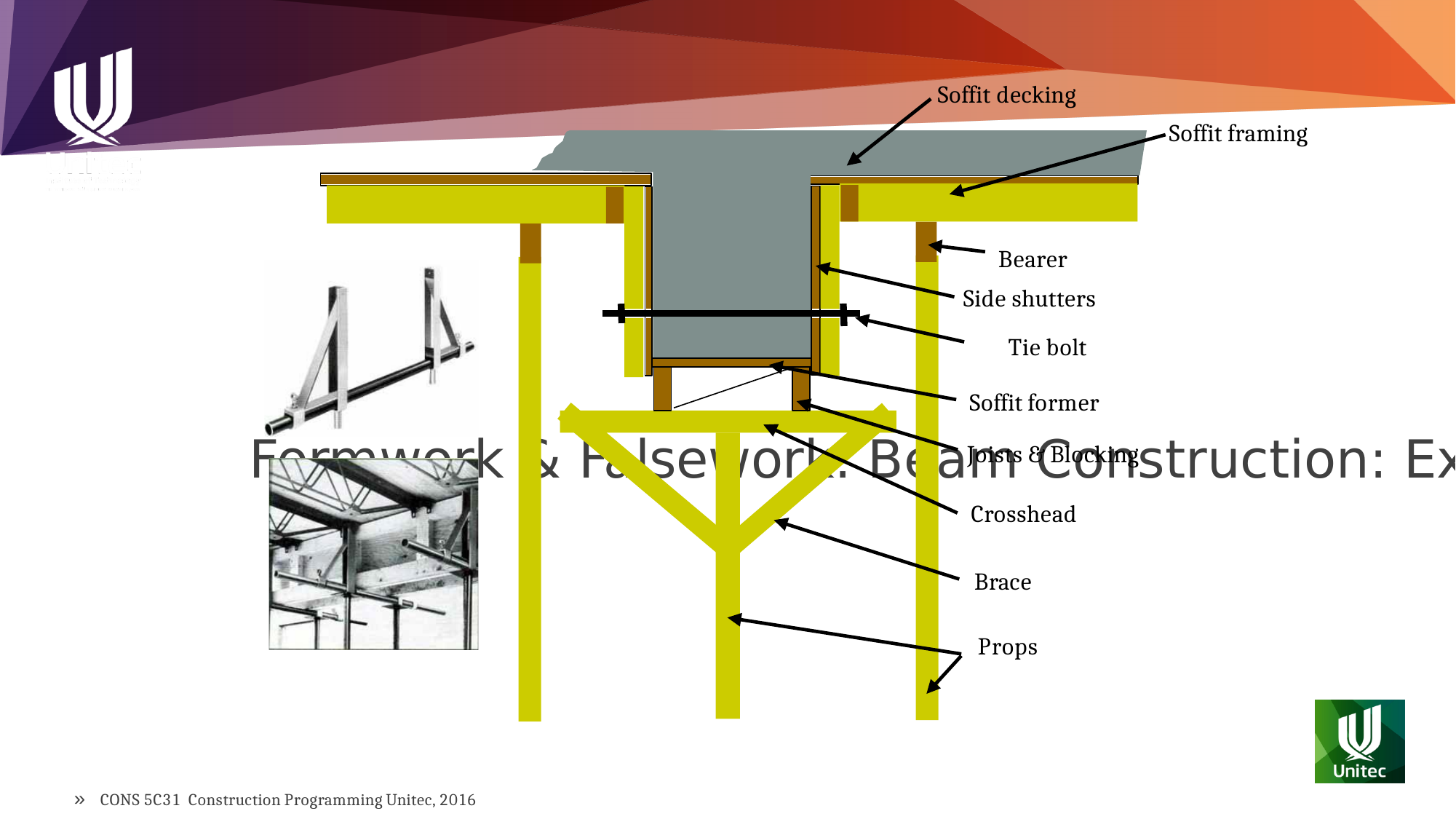

Copyright, Department of Construction, Unitec NZ, 2019
Soffit decking
Soffit framing

Bearer  Side shutters
Tie bolt
Soffit former  Joists & Blocking

Crosshead
Brace  Props

# Formwork & Falsework: Beam Construction: Example 06

Proprietary column  clamps

Beam formwork
Source: unknown
Beam formwork at floor mid-span